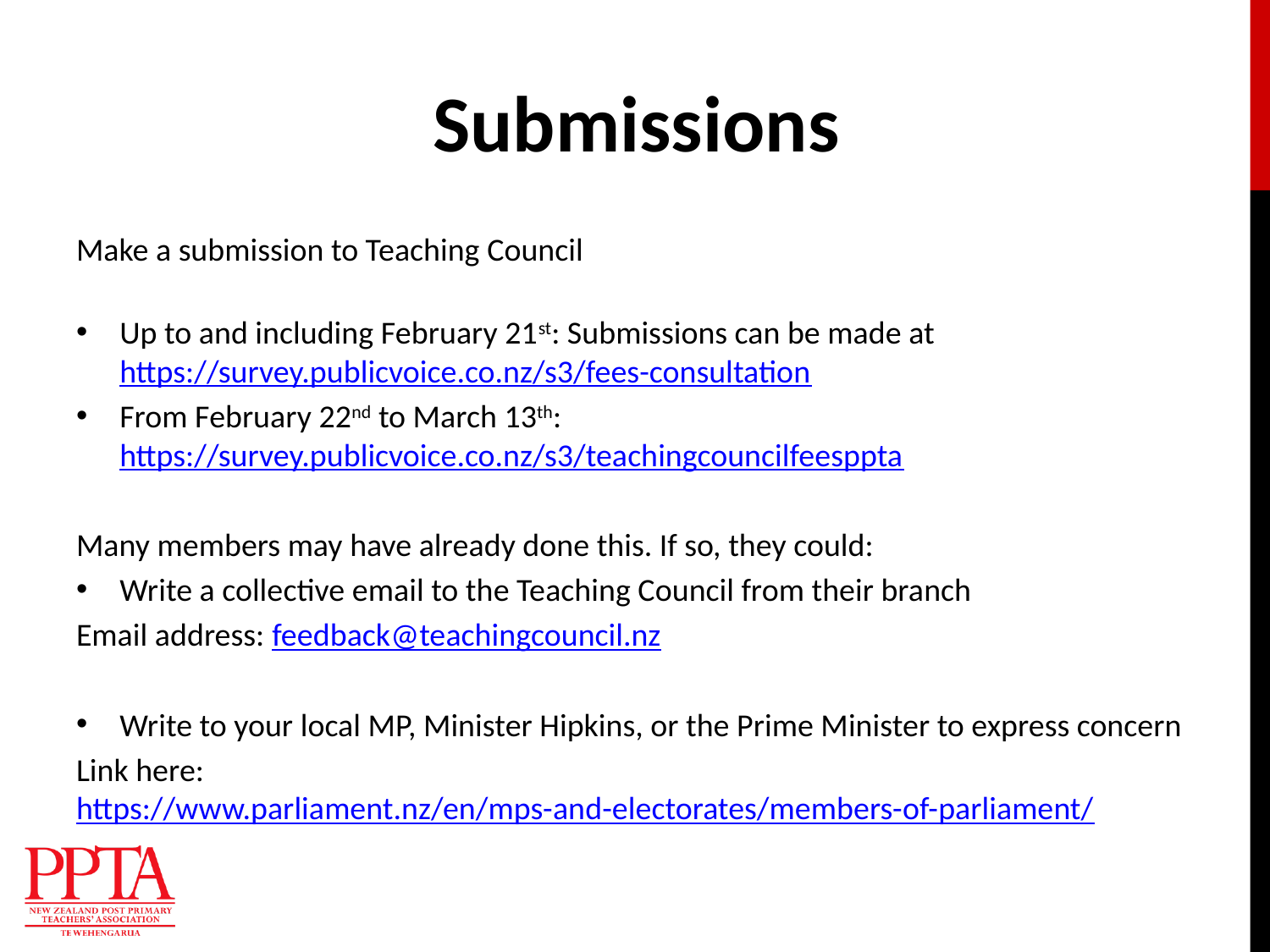

Submissions

Make a submission to Teaching Council
Up to and including February 21st: Submissions can be made at https://survey.publicvoice.co.nz/s3/fees-consultation
From February 22nd to March 13th: https://survey.publicvoice.co.nz/s3/teachingcouncilfeesppta

Many members may have already done this. If so, they could:
Write a collective email to the Teaching Council from their branch
Email address: feedback@teachingcouncil.nz

Write to your local MP, Minister Hipkins, or the Prime Minister to express concern
Link here: https://www.parliament.nz/en/mps-and-electorates/members-of-parliament/